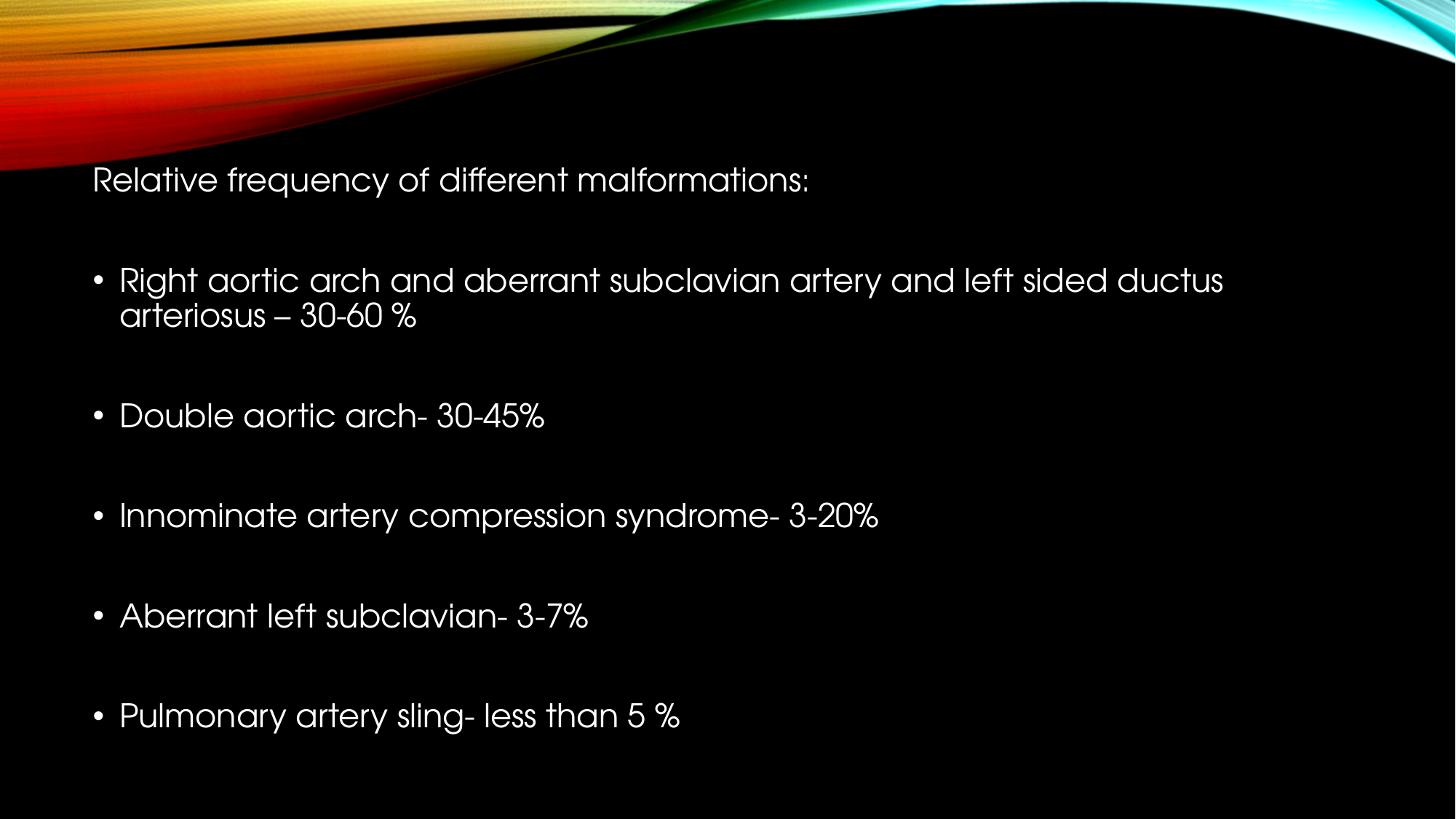

Relative frequency of different malformations:

Right aortic arch and aberrant subclavian artery and left sided ductus arteriosus – 30-60 %

Double aortic arch- 30-45%

Innominate artery compression syndrome- 3-20%

Aberrant left subclavian- 3-7%

Pulmonary artery sling- less than 5 %